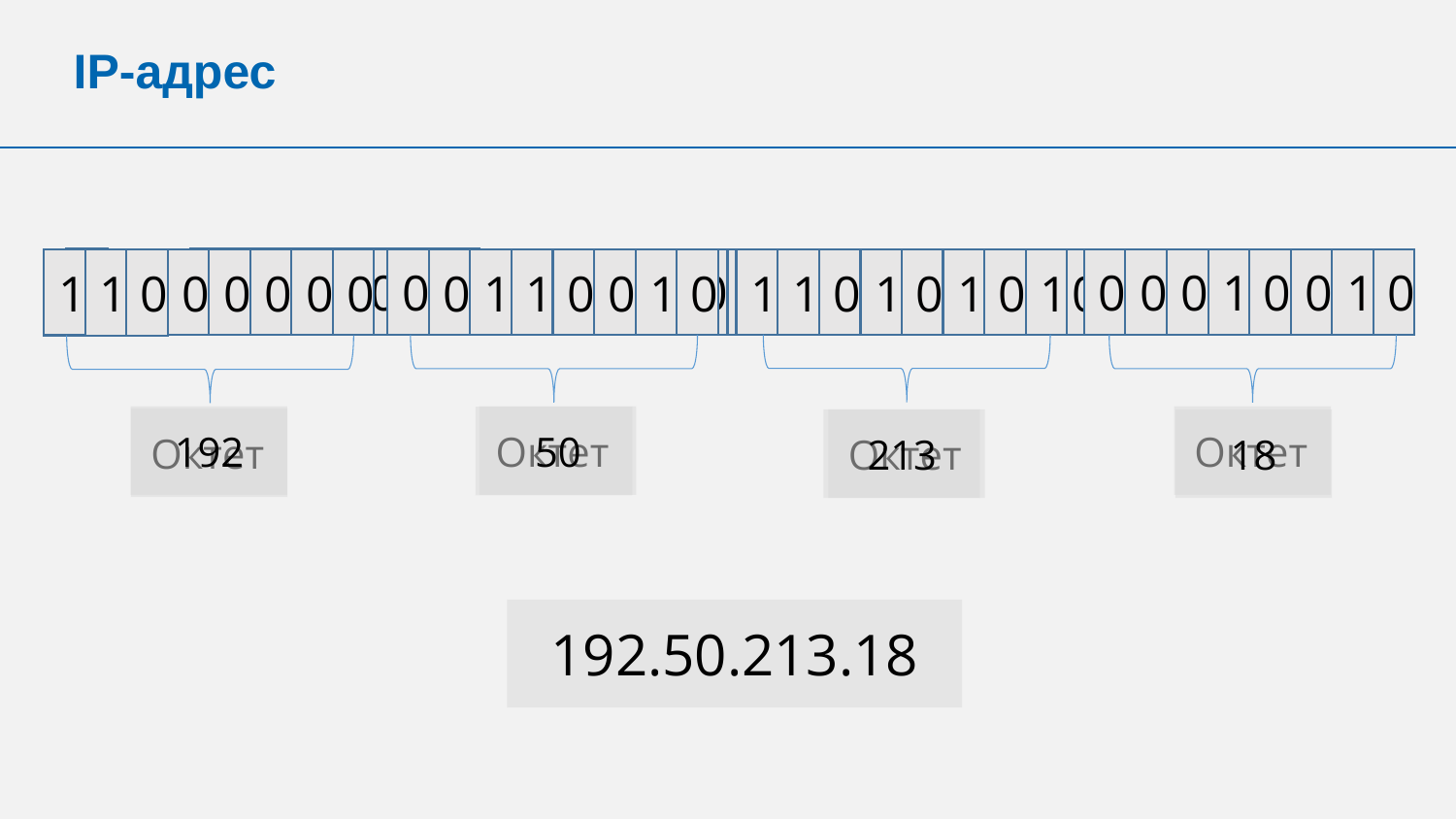

IP-адрес

1
0
0
0
0
0
0
0
1
0
1
0
1
1
0
1
1
1
0
0
0
0
1
0
0
0
0
1
0
0
1
0
0
0
1
1
0
0
1
0
0
1
0
1
0
0
0
1
0
1
1
0
1
1
0
1
1
0
0
0
0
0
0
1
50
192
Октет
Октет
Октет
213
Октет
18
192.50.213.18